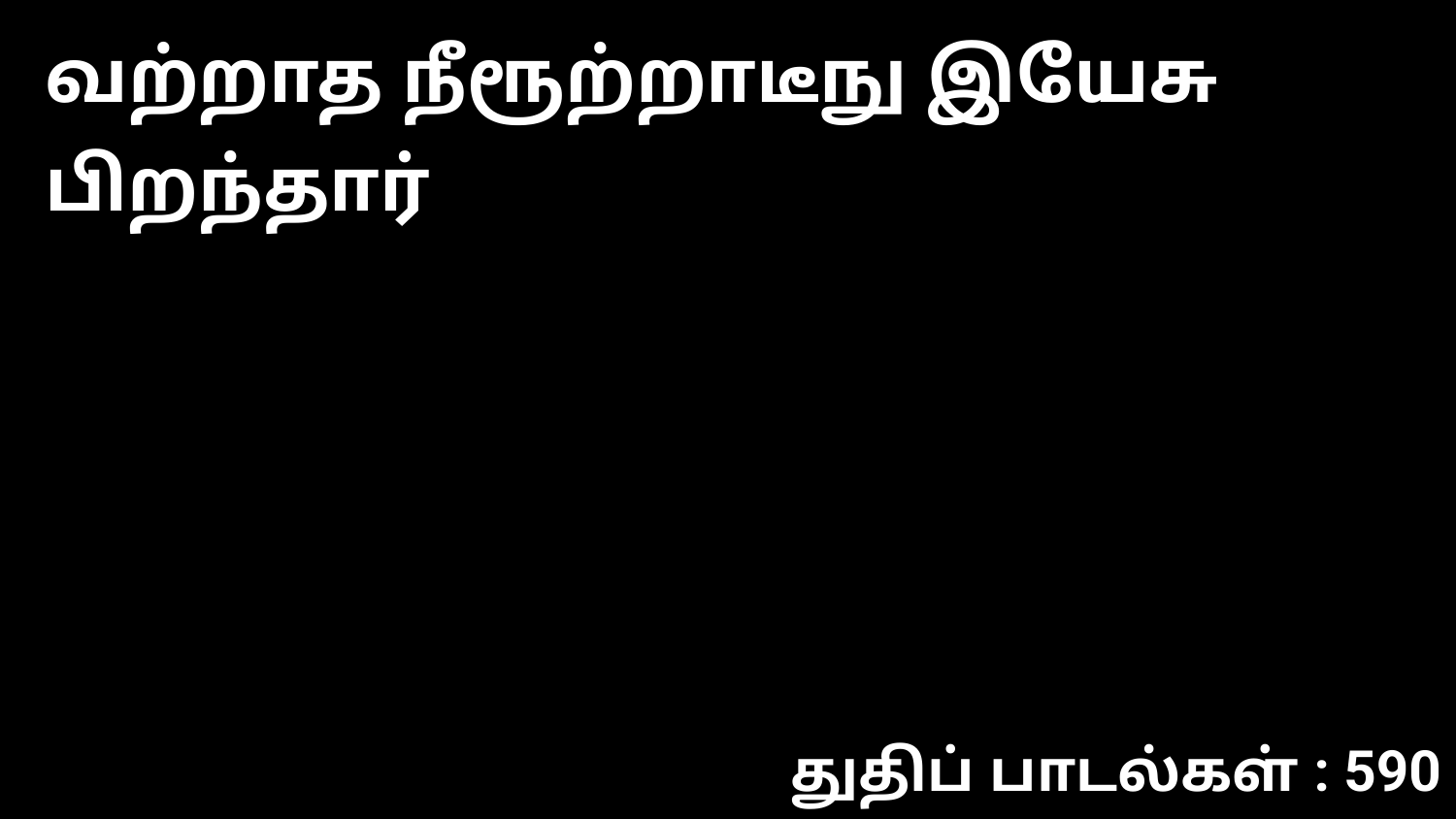

வற்றாத நீரூற்றாடீநு இயேசு பிறந்தார்
துதிப் பாடல்கள் : 590